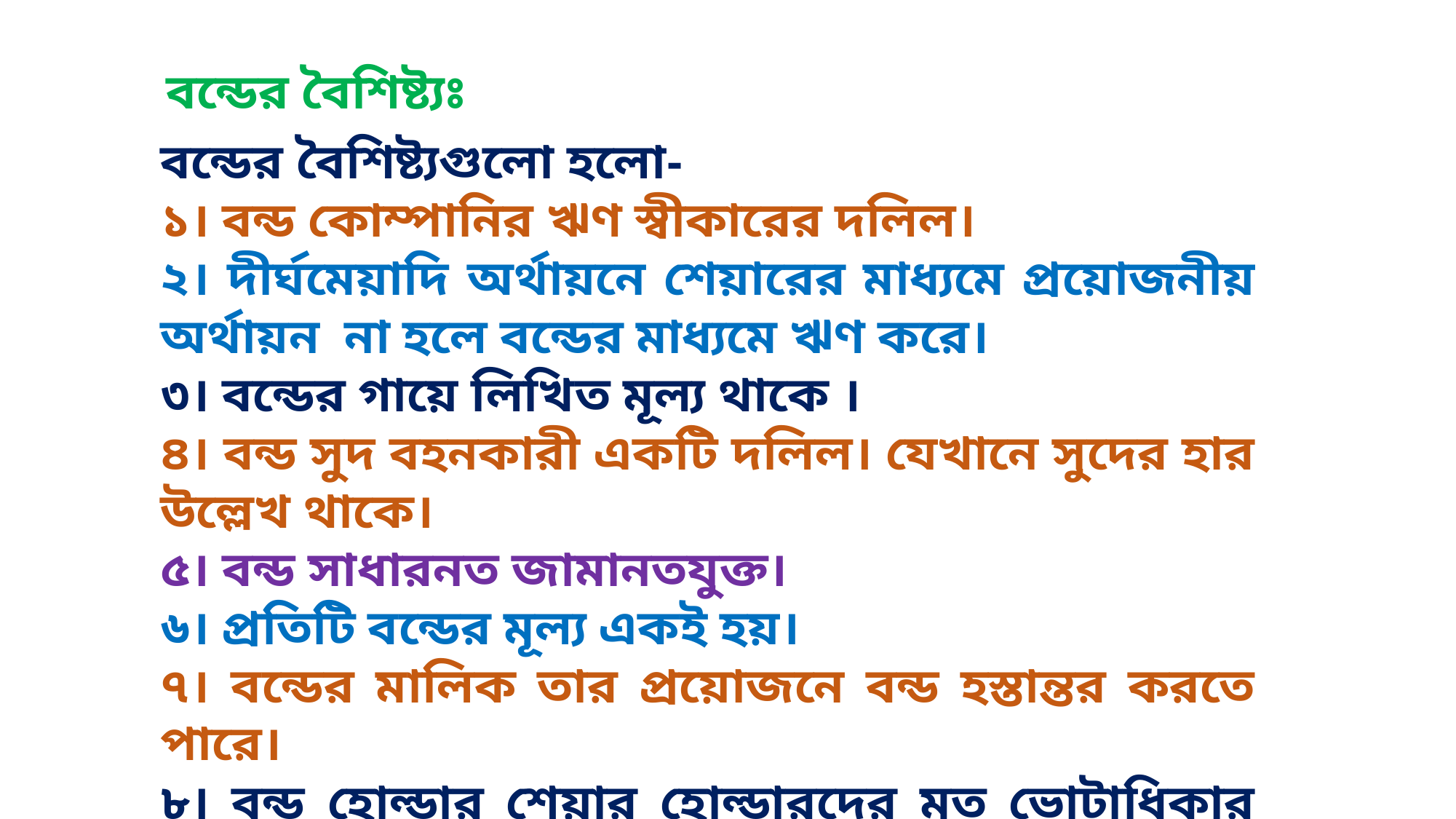

বন্ডের বৈশিষ্ট্যঃ
বন্ডের বৈশিষ্ট্যগুলো হলো-
১। বন্ড কোম্পানির ঋণ স্বীকারের দলিল।
২। দীর্ঘমেয়াদি অর্থায়নে শেয়ারের মাধ্যমে প্রয়োজনীয় অর্থায়ন  না হলে বন্ডের মাধ্যমে ঋণ করে।
৩। বন্ডের গায়ে লিখিত মূল্য থাকে ।
৪। বন্ড সুদ বহনকারী একটি দলিল। যেখানে সুদের হার উল্লেখ থাকে।
৫। বন্ড সাধারনত জামানতযুক্ত।
৬। প্রতিটি বন্ডের মূল্য একই হয়।
৭। বন্ডের মালিক তার প্রয়োজনে বন্ড হস্তান্তর করতে পারে।
৮। বন্ড হোল্ডার শেয়ার হোল্ডারদের মত ভোটাধিকার প্রয়োগ করতে পারে না।